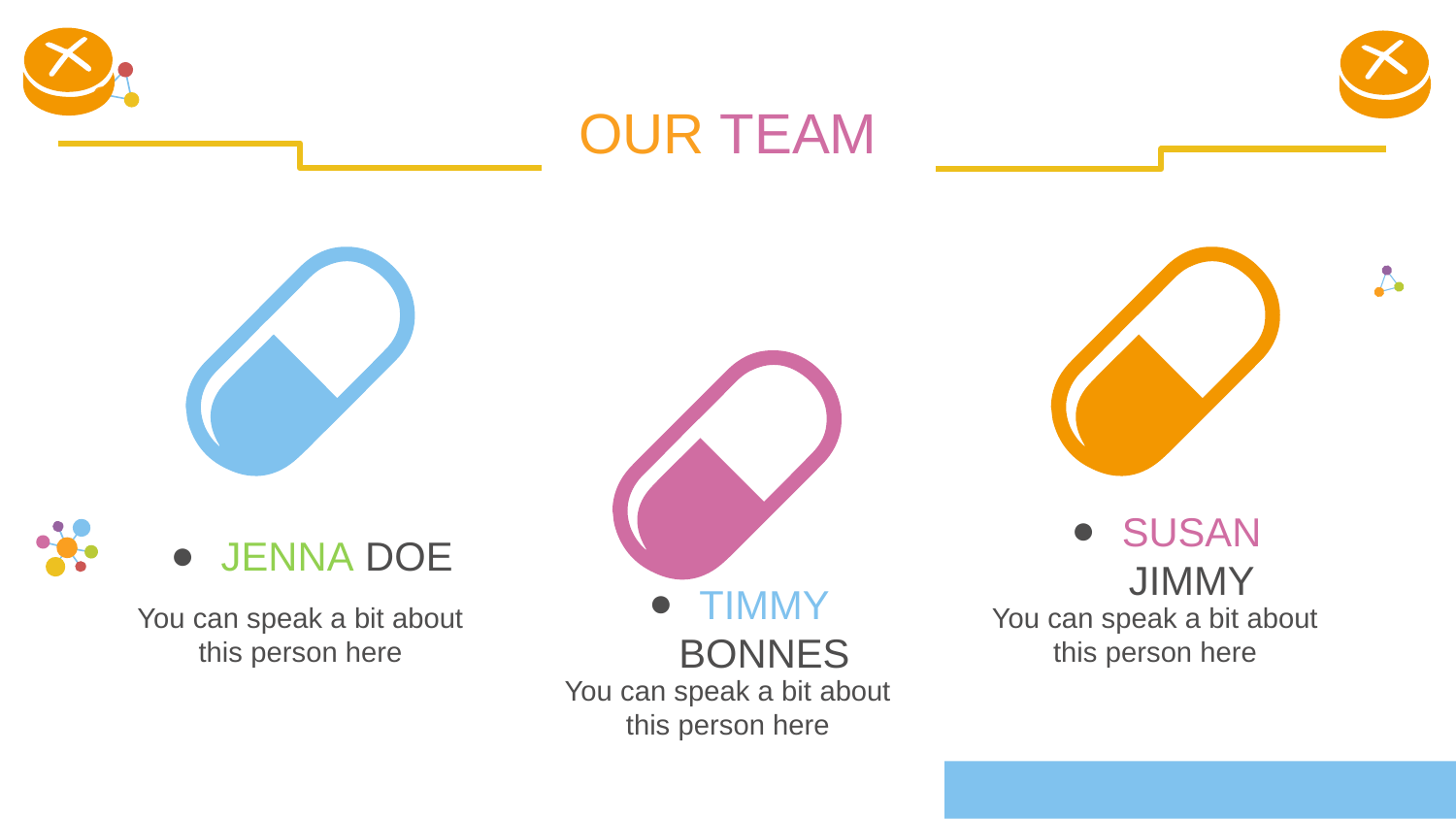

# OUR TEAM

JENNA DOE
SUSAN JIMMY
You can speak a bit about this person here
You can speak a bit about this person here
TIMMY BONNES
You can speak a bit about this person here